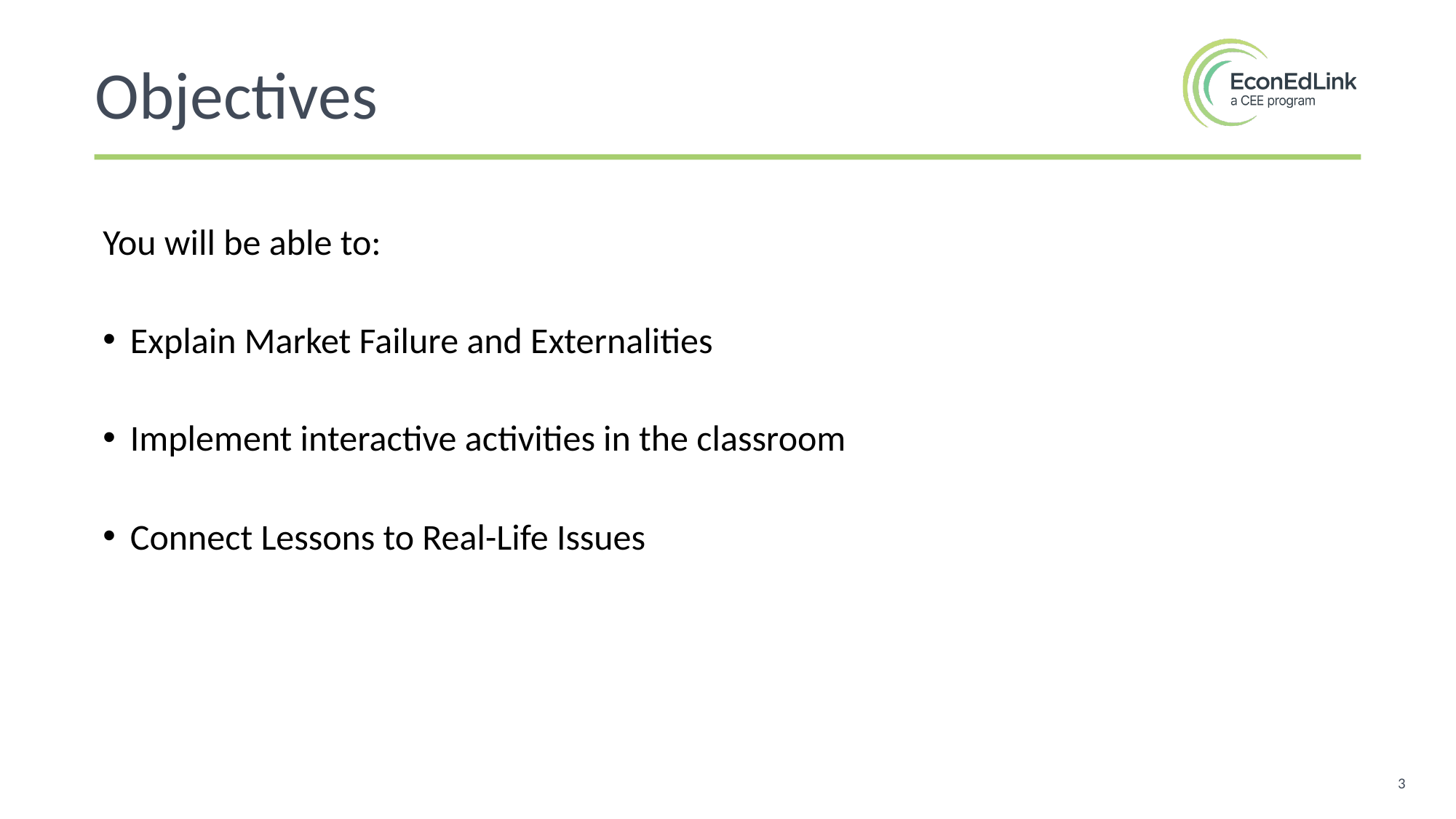

Objectives
You will be able to:

Explain Market Failure and Externalities

Implement interactive activities in the classroom

Connect Lessons to Real-Life Issues

3